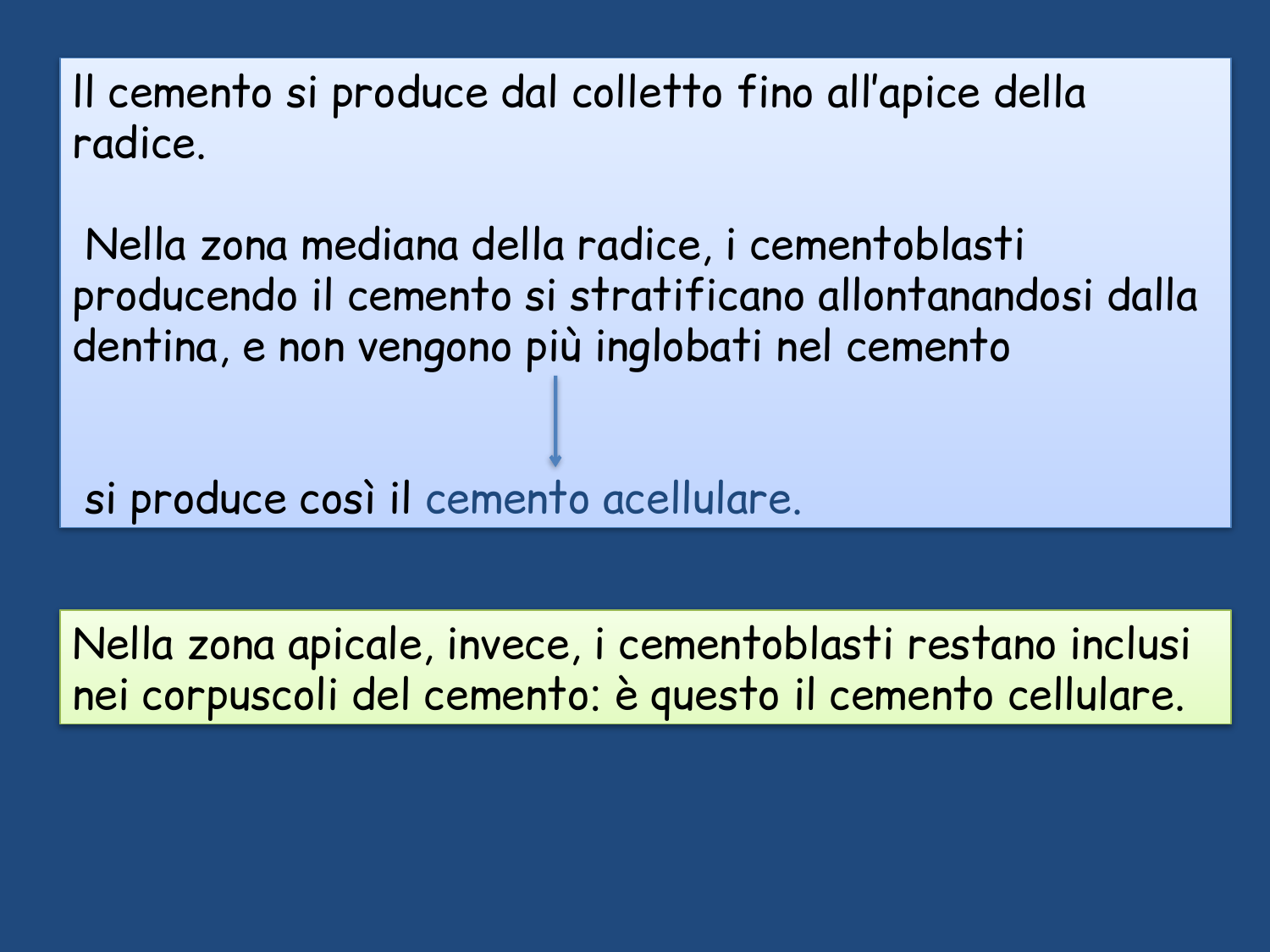

ll cemento si produce dal colletto fino all’apice della radice.

 Nella zona mediana della radice, i cementoblasti producendo il cemento si stratificano allontanandosi dalla dentina, e non vengono più inglobati nel cemento

 si produce così il cemento acellulare.
Nella zona apicale, invece, i cementoblasti restano inclusi nei corpuscoli del cemento: è questo il cemento cellulare.